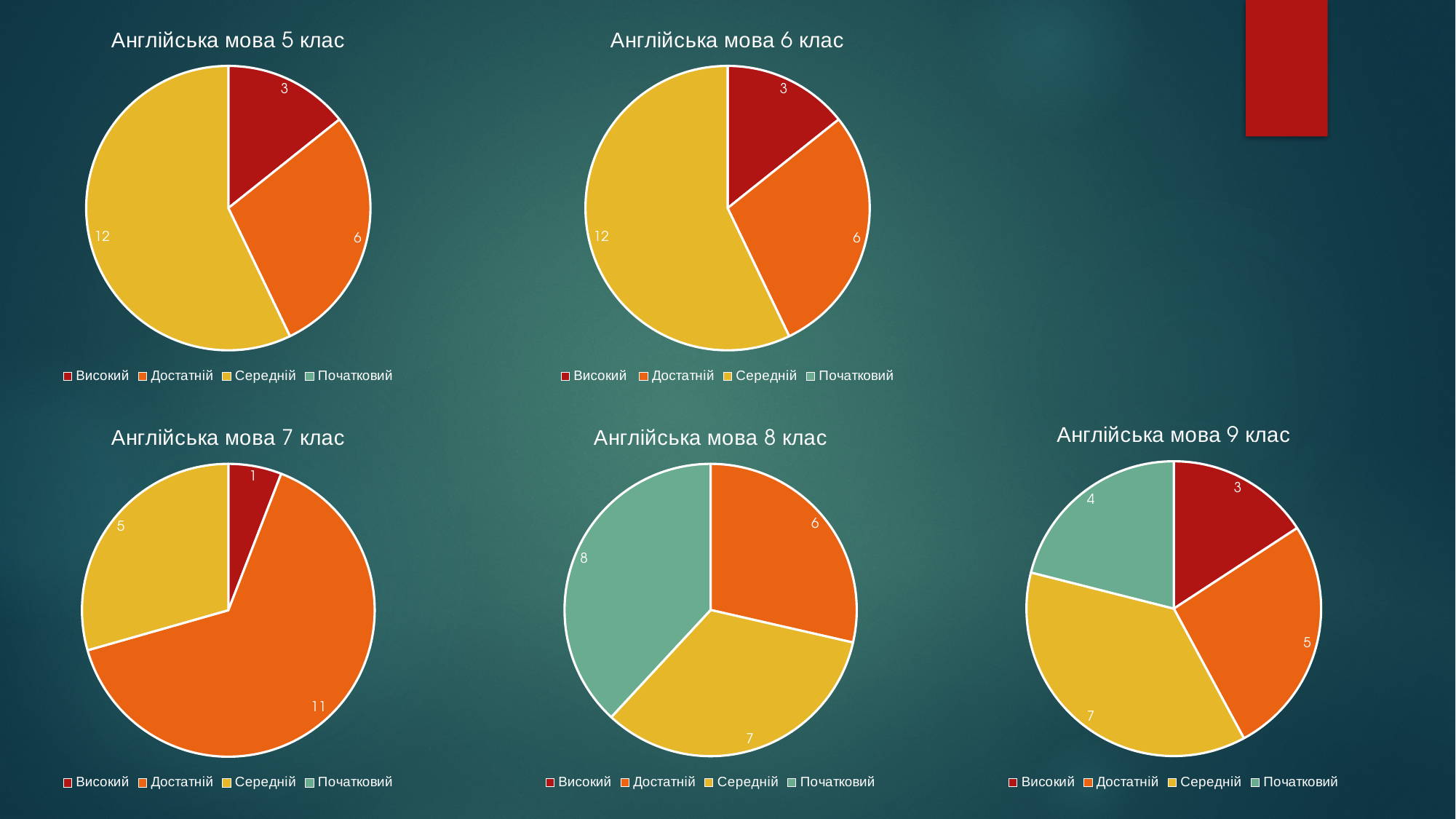

### Chart: Англійська мова 5 клас

| Category |  |
|---|---|
| Високий | 3.0 |
| Достатній | 6.0 |
| Середній | 12.0 |
| Початковий | None |

### Chart: Англійська мова 6 клас

| Category |  |
|---|---|
| Високий  | 3.0 |
| Достатній | 6.0 |
| Середній | 12.0 |
| Початковий | None |

### Chart: Англійська мова 9 клас

| Category |  |
|---|---|
| Високий | 3.0 |
| Достатній | 5.0 |
| Середній | 7.0 |
| Початковий | 4.0 |

### Chart: Англійська мова 7 клас

| Category |  |
|---|---|
| Високий | 1.0 |
| Достатній | 11.0 |
| Середній | 5.0 |
| Початковий | None |

### Chart: Англійська мова 8 клас

| Category |  |
|---|---|
| Високий | None |
| Достатній | 6.0 |
| Середній | 7.0 |
| Початковий | 8.0 |